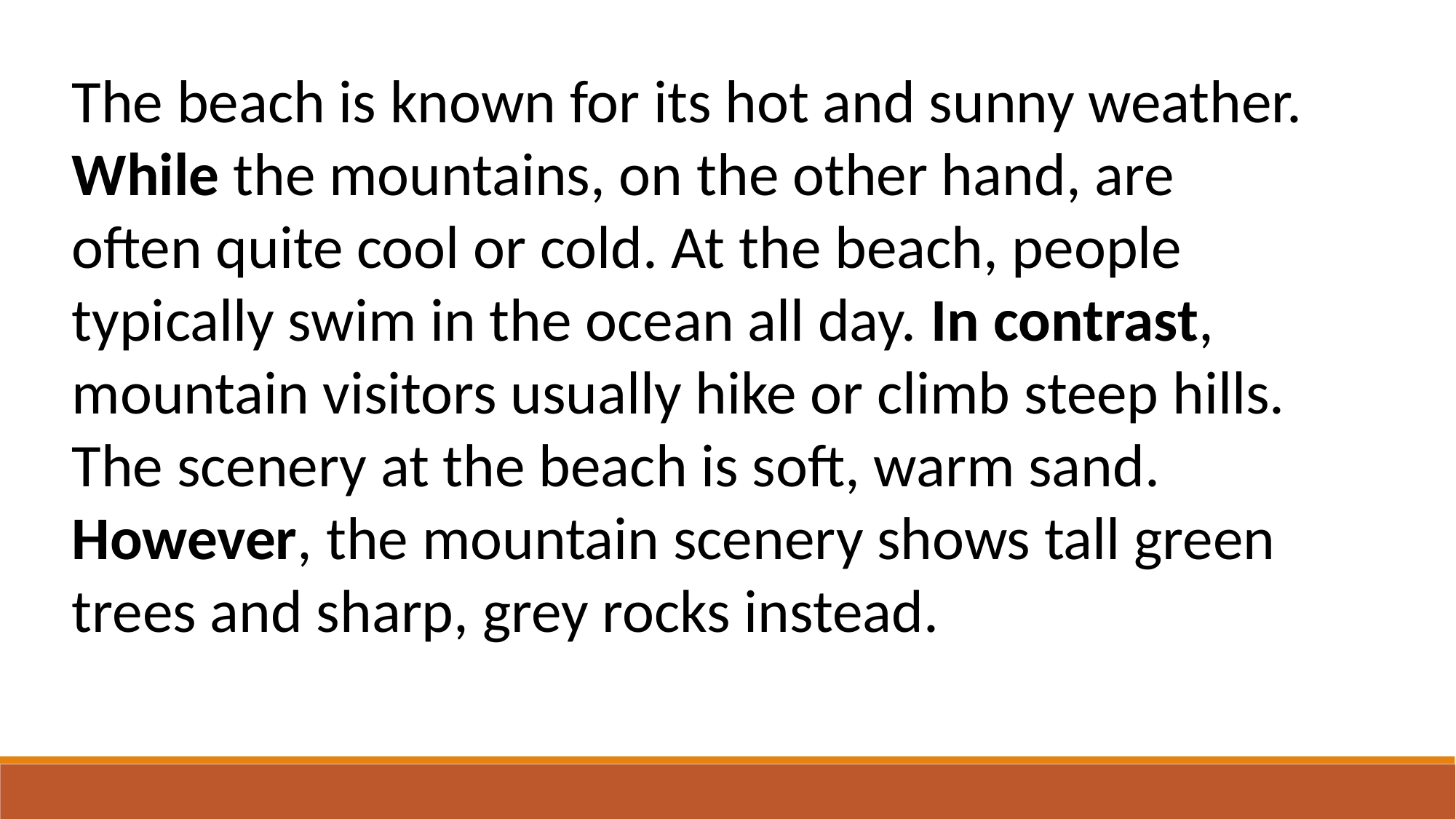

The beach is known for its hot and sunny weather. While the mountains, on the other hand, are often quite cool or cold. At the beach, people typically swim in the ocean all day. In contrast, mountain visitors usually hike or climb steep hills. The scenery at the beach is soft, warm sand. However, the mountain scenery shows tall green trees and sharp, grey rocks instead.